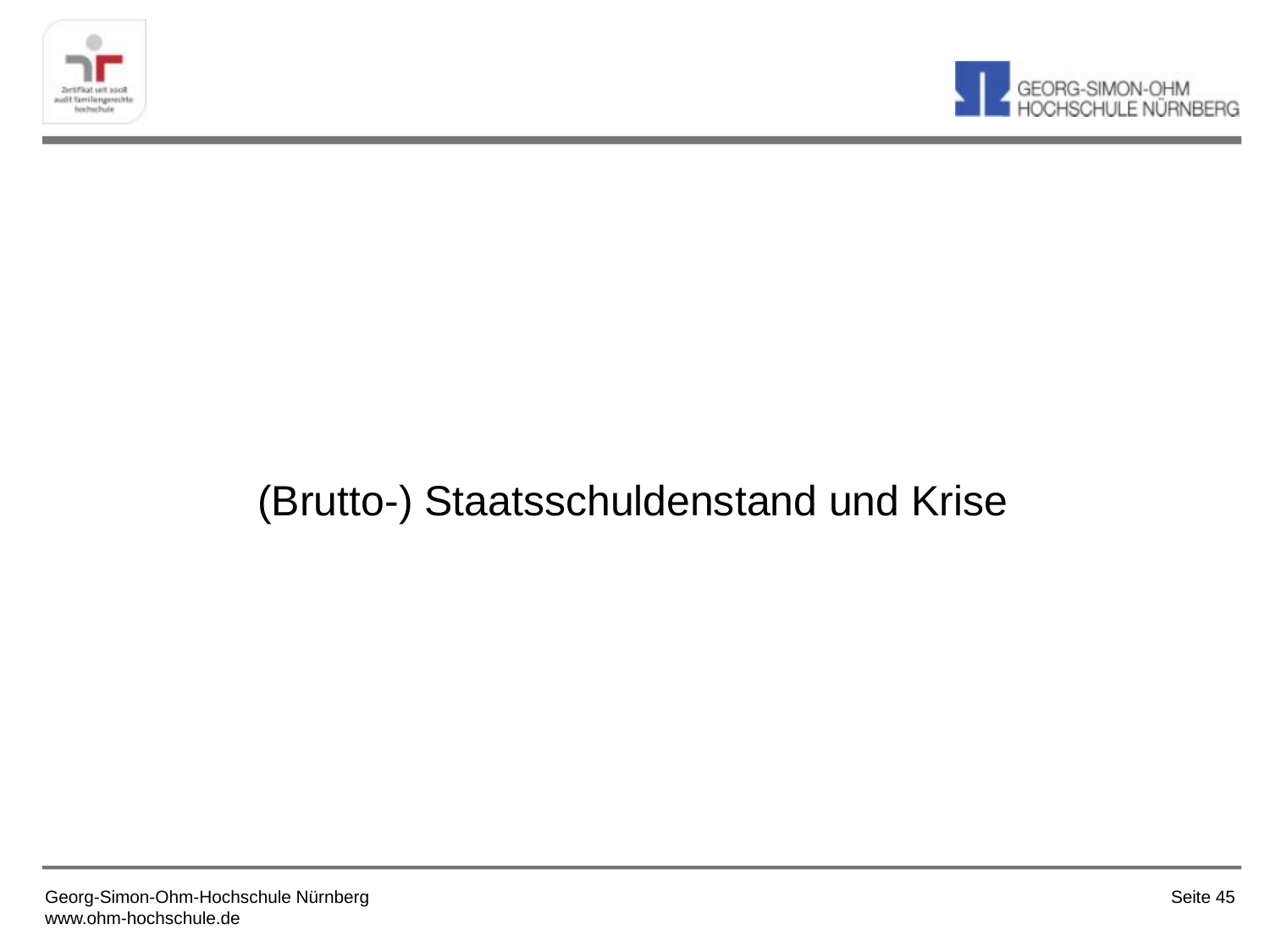

(Brutto-) Staatsschuldenstand und Krise
Seite 45
Georg-Simon-Ohm-Hochschule Nürnberg
www.ohm-hochschule.de